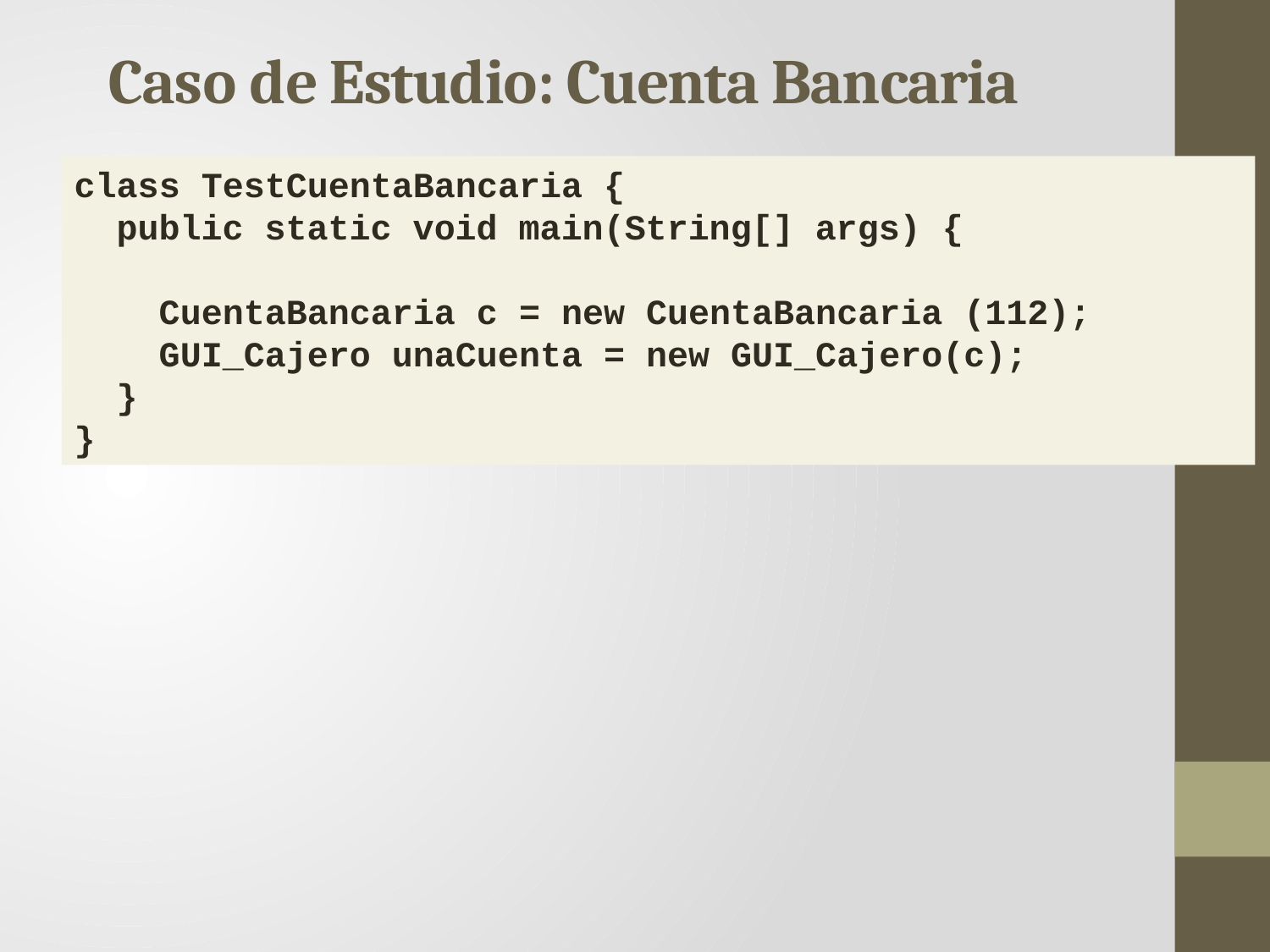

Caso de Estudio: Cuenta Bancaria
class TestCuentaBancaria {
  public static void main(String[] args) {

    CuentaBancaria c = new CuentaBancaria (112);
    GUI_Cajero unaCuenta = new GUI_Cajero(c);
  }
}